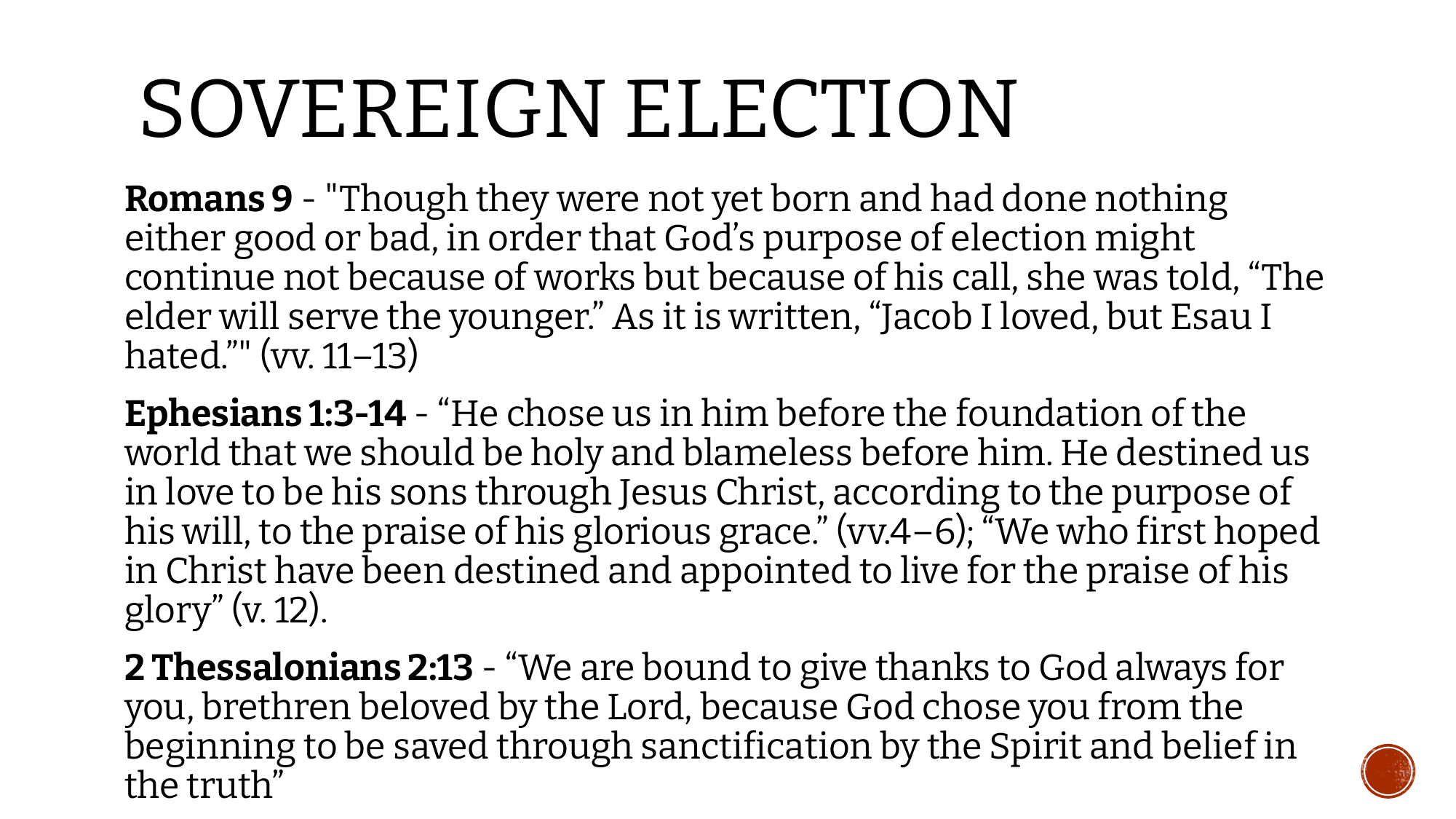

# Sovereign Election
Romans 9 - "Though they were not yet born and had done nothing either good or bad, in order that God’s purpose of election might continue not because of works but because of his call, she was told, “The elder will serve the younger.” As it is written, “Jacob I loved, but Esau I hated.”" (vv. 11–13)
Ephesians 1:3-14 - “He chose us in him before the foundation of the world that we should be holy and blameless before him. He destined us in love to be his sons through Jesus Christ, according to the purpose of his will, to the praise of his glorious grace.” (vv.4–6); “We who first hoped in Christ have been destined and appointed to live for the praise of his glory” (v. 12).
2 Thessalonians 2:13 - “We are bound to give thanks to God always for you, brethren beloved by the Lord, because God chose you from the beginning to be saved through sanctification by the Spirit and belief in the truth”